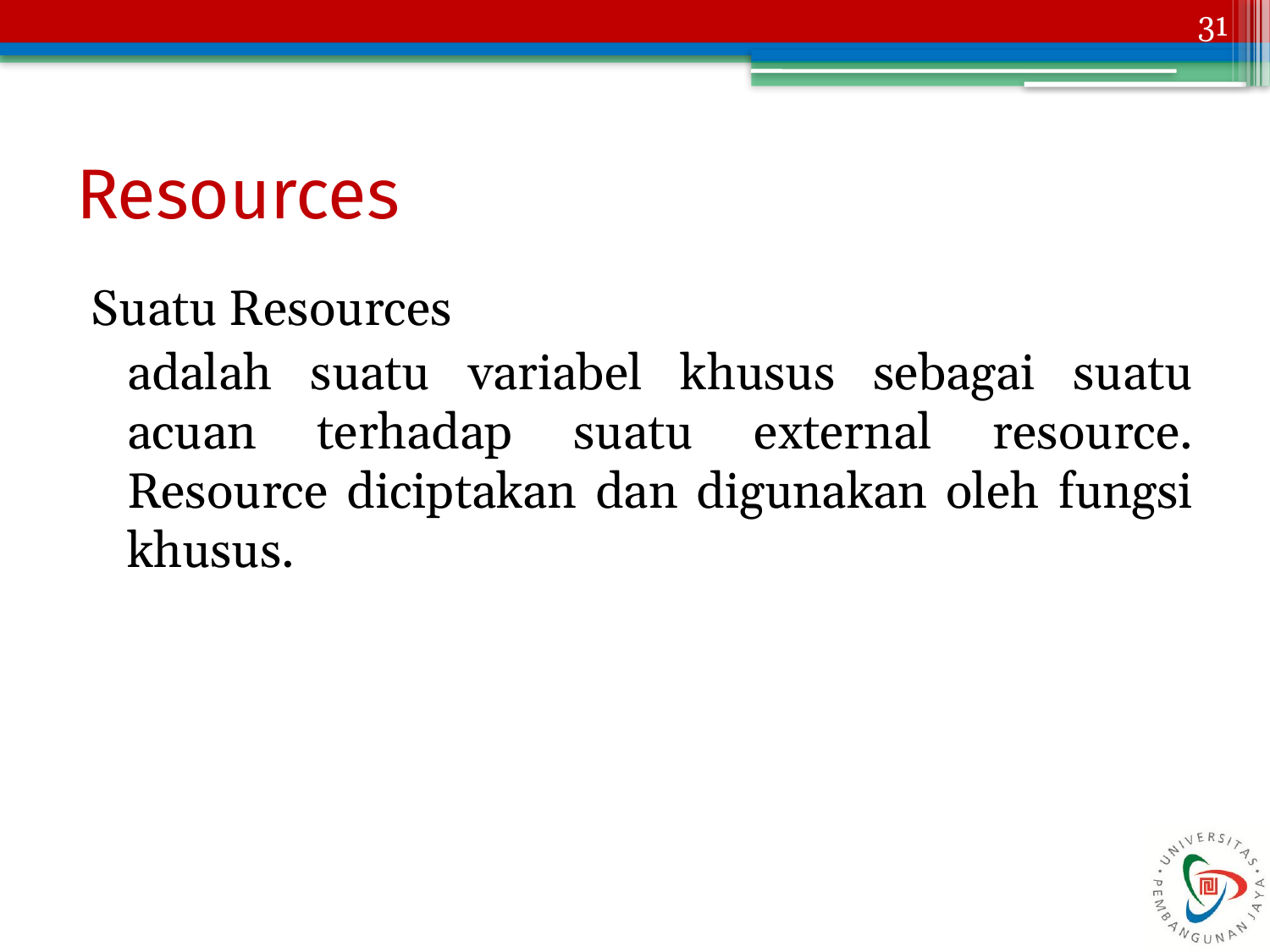

31
# Resources
Suatu Resources
	adalah suatu variabel khusus sebagai suatu acuan terhadap suatu external resource. Resource diciptakan dan digunakan oleh fungsi khusus.